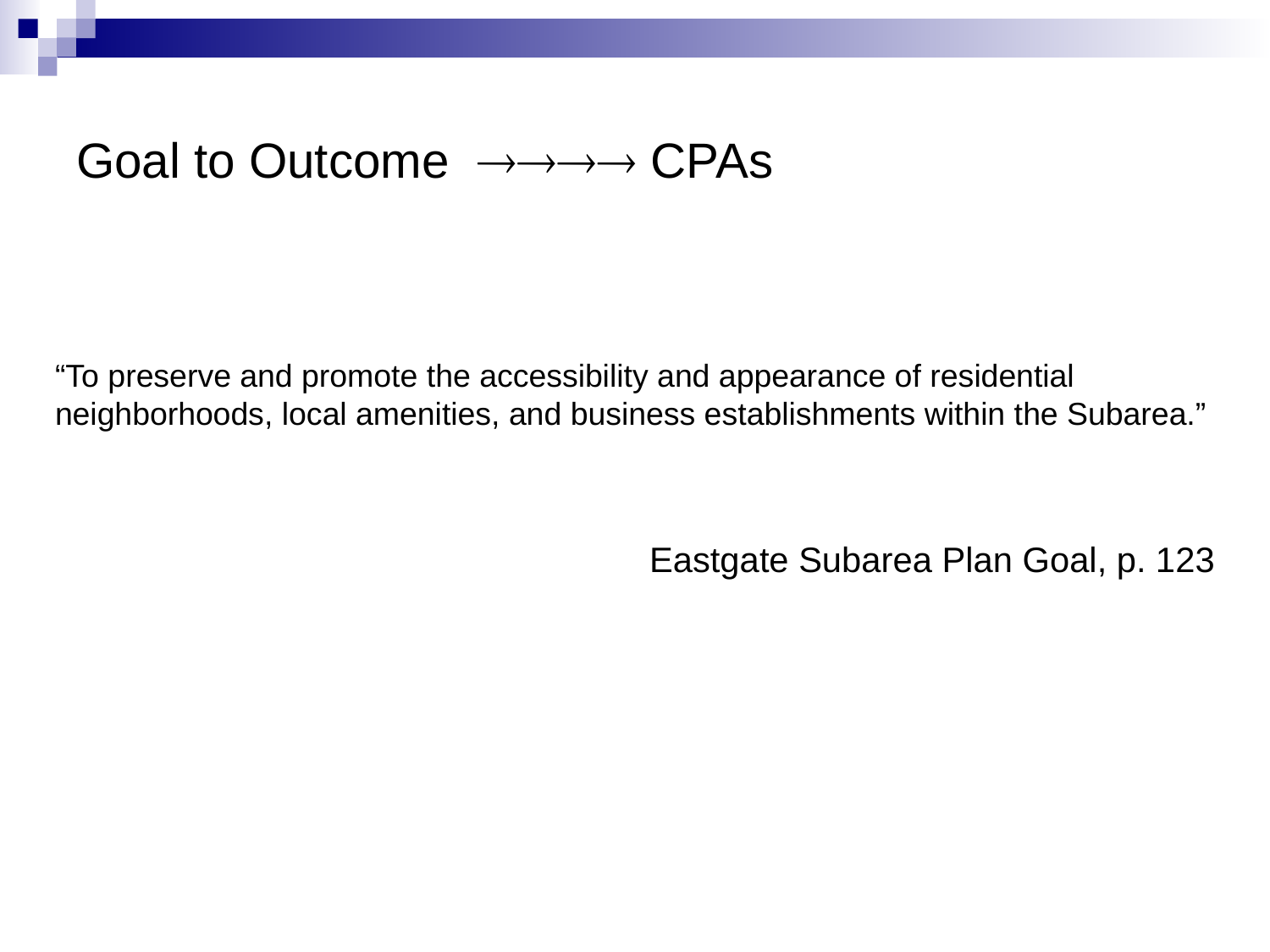

# Goal to Outcome  →→→→ CPAs

“To preserve and promote the accessibility and appearance of residential neighborhoods, local amenities, and business establishments within the Subarea.”

Eastgate Subarea Plan Goal, p. 123